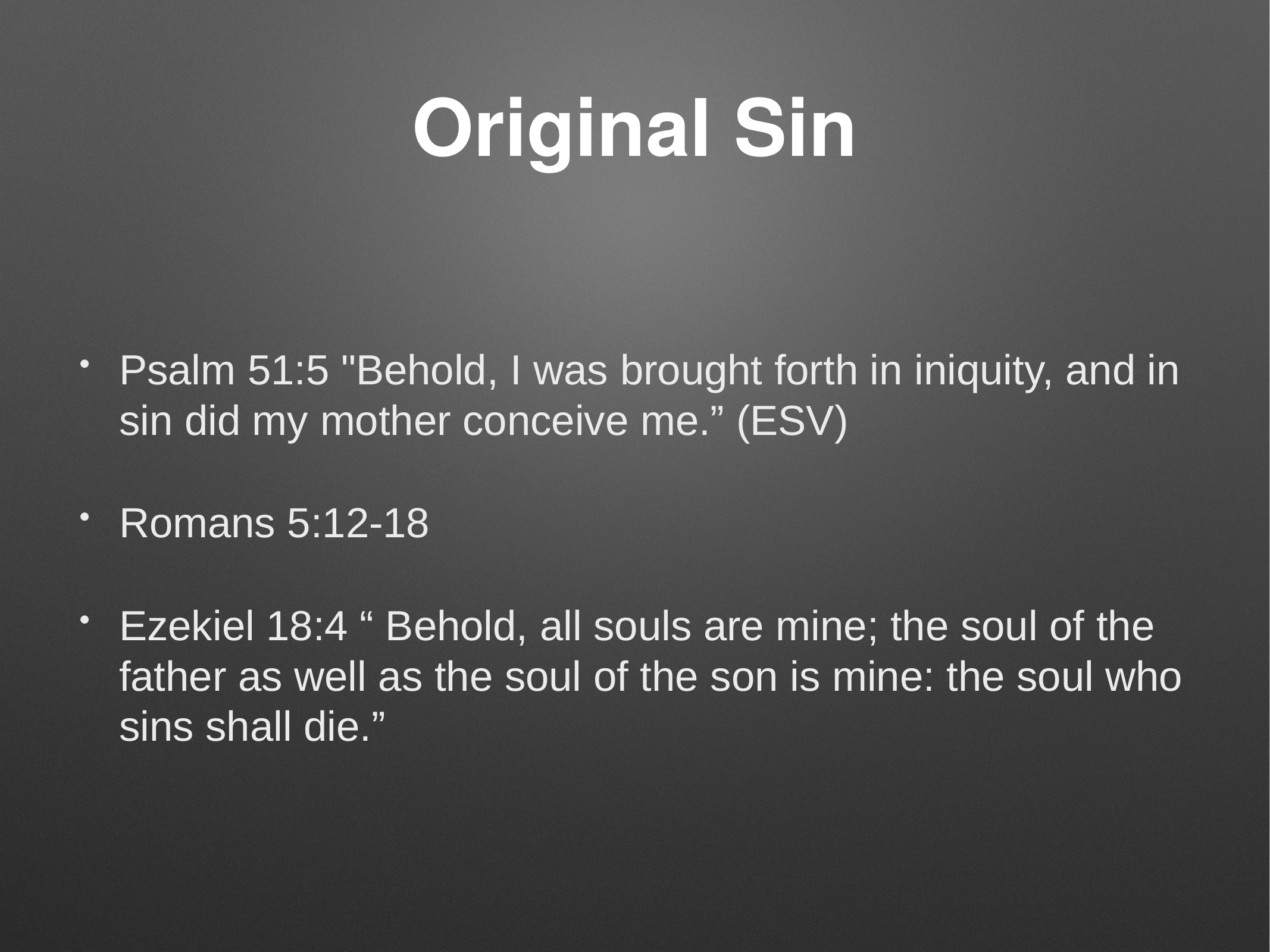

# Original Sin
Psalm 51:5 "Behold, I was brought forth in iniquity, and in sin did my mother conceive me.” (ESV)
Romans 5:12-18
Ezekiel 18:4 “ Behold, all souls are mine; the soul of the father as well as the soul of the son is mine: the soul who sins shall die.”